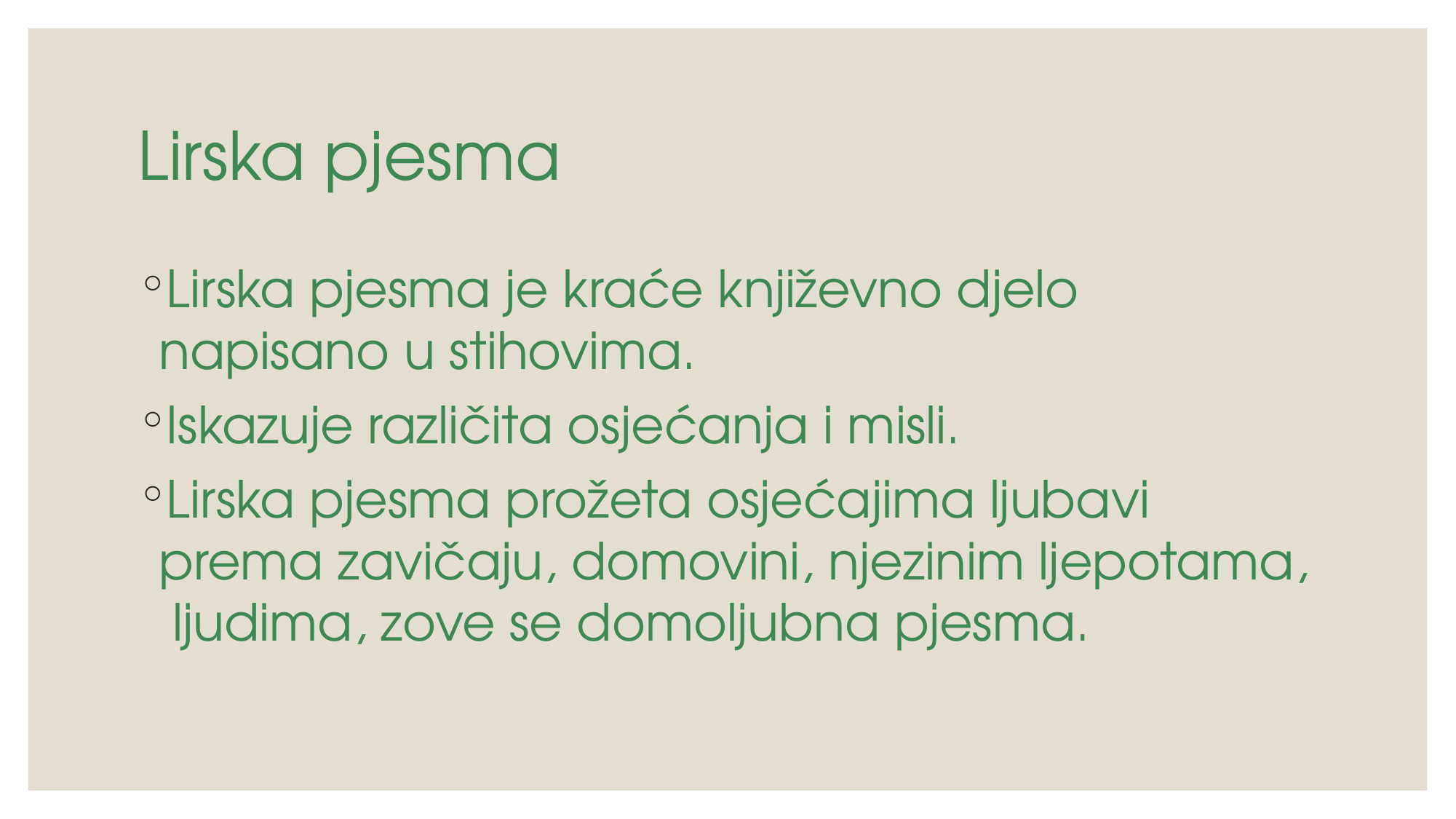

# Lirska pjesma
Lirska pjesma je kraće književno djelo napisano u stihovima.
Iskazuje različita osjećanja i misli.
Lirska pjesma prožeta osjećajima ljubavi prema zavičaju, domovini, njezinim ljepotama,  ljudima, zove se domoljubna pjesma.